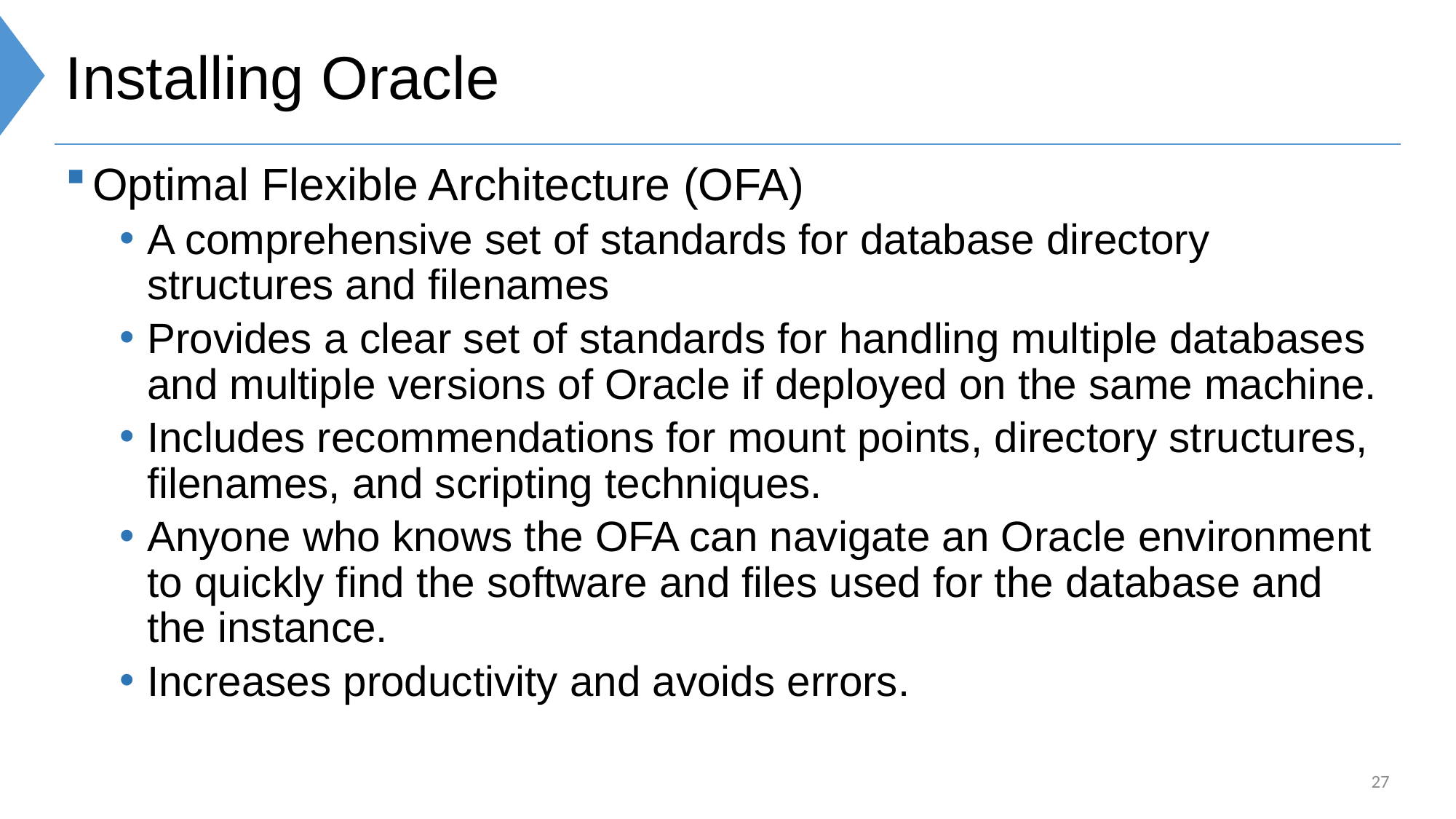

# Installing Oracle
Optimal Flexible Architecture (OFA)
A comprehensive set of standards for database directory structures and filenames
Provides a clear set of standards for handling multiple databases and multiple versions of Oracle if deployed on the same machine.
Includes recommendations for mount points, directory structures, filenames, and scripting techniques.
Anyone who knows the OFA can navigate an Oracle environment to quickly find the software and files used for the database and the instance.
Increases productivity and avoids errors.
27